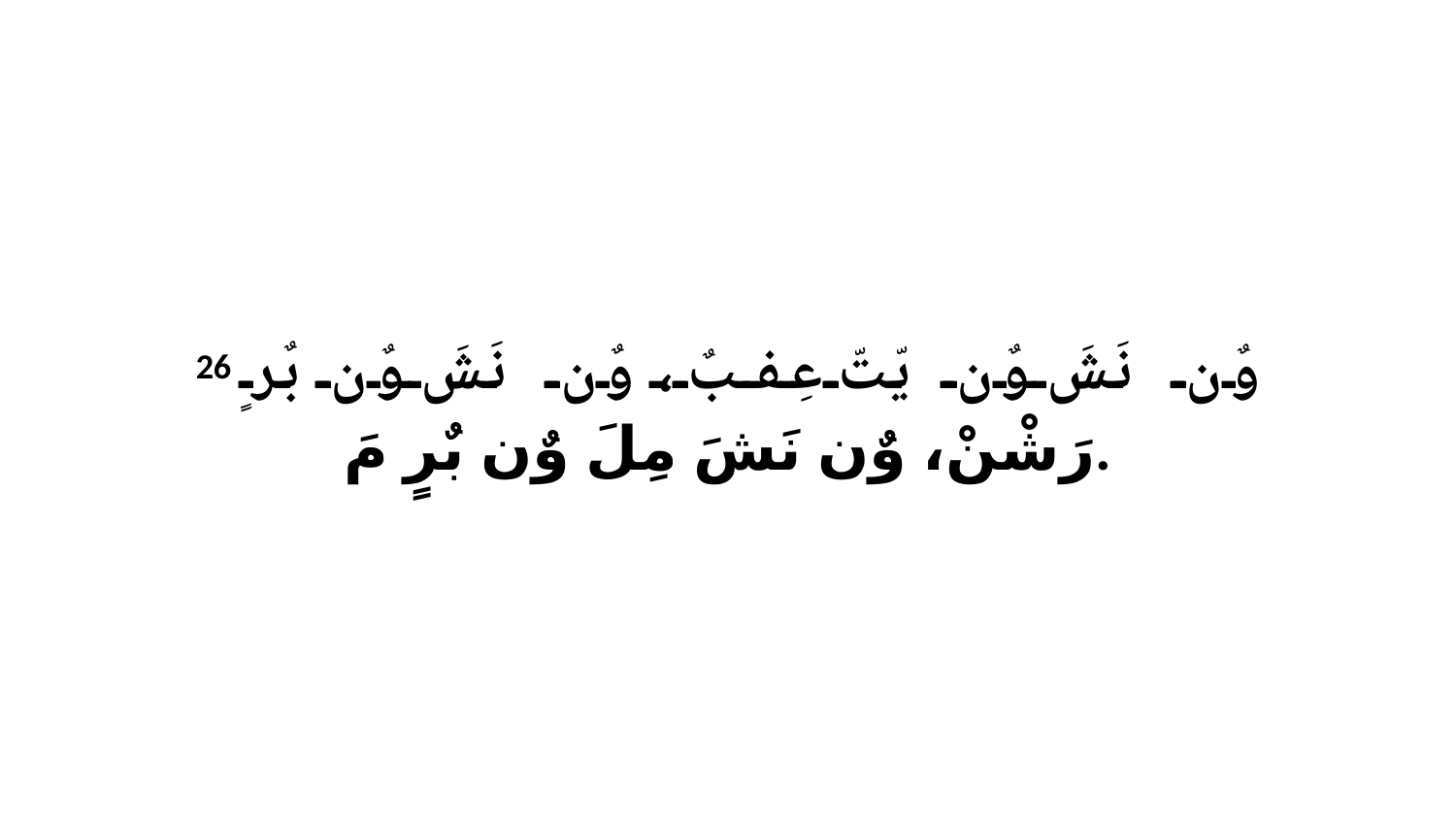

26 وٌن نَشَ وٌن يّتّ عِفبٌ، وٌن نَشَ وٌن بٌرٍ رَشْنْ، وٌن نَشَ مِلَ وٌن بٌرٍ مَ.